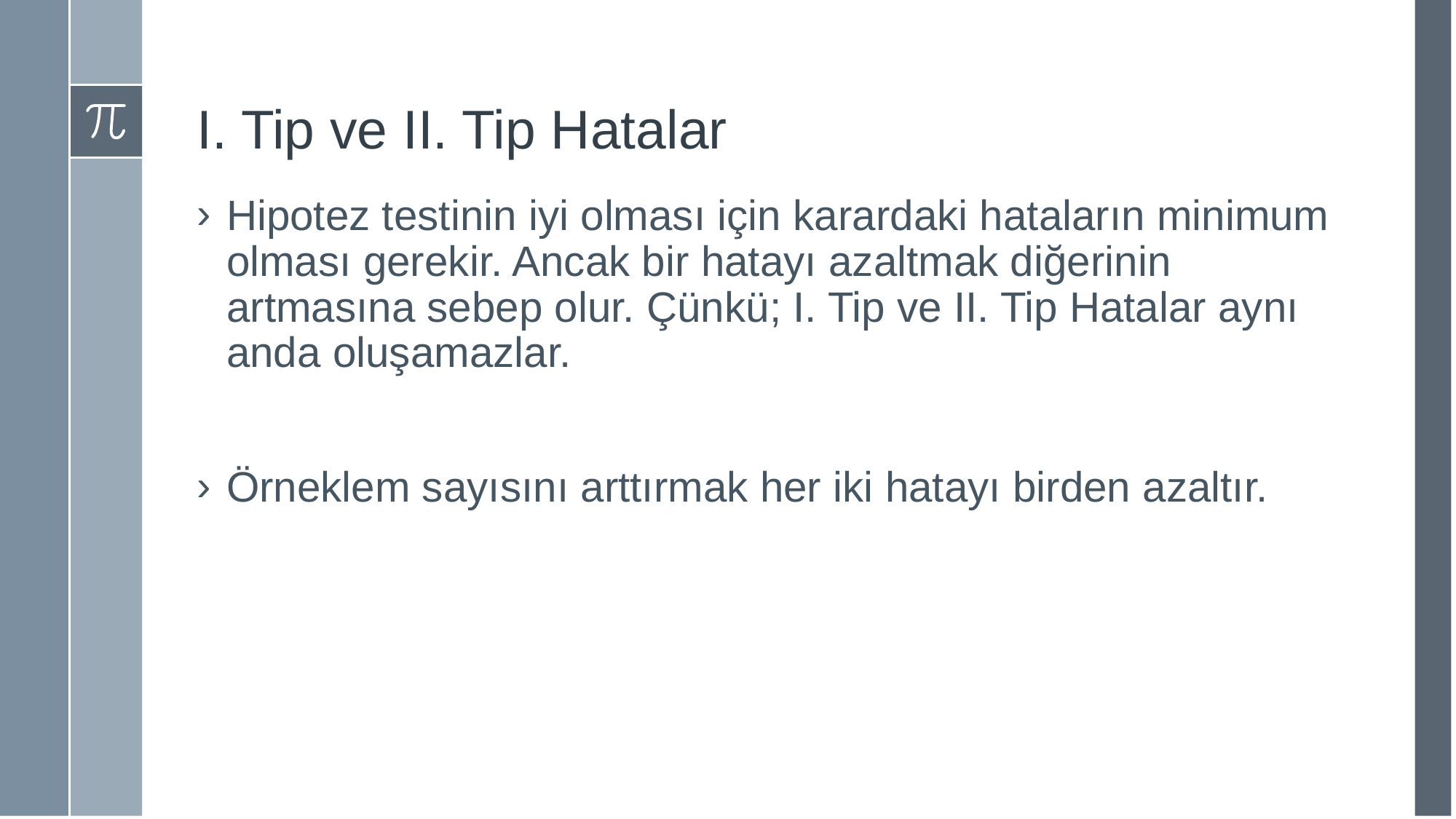

# I. Tip ve II. Tip Hatalar
Hipotez testinin iyi olması için karardaki hataların minimum olması gerekir. Ancak bir hatayı azaltmak diğerinin artmasına sebep olur. Çünkü; I. Tip ve II. Tip Hatalar aynı anda oluşamazlar.

Örneklem sayısını arttırmak her iki hatayı birden azaltır.